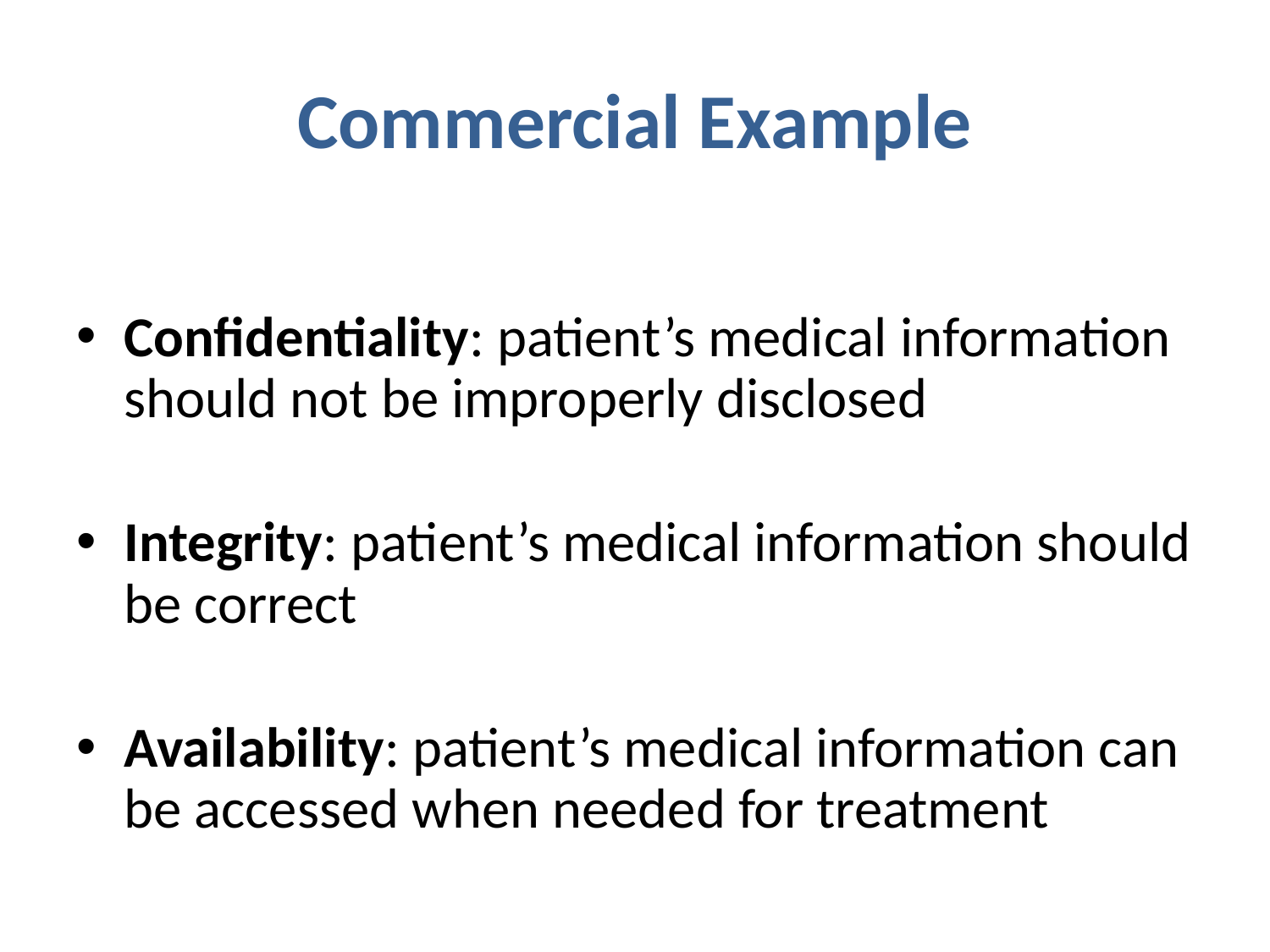

# Commercial Example

Confidentiality: patient’s medical information should not be improperly disclosed

Integrity: patient’s medical information should be correct

Availability: patient’s medical information can be accessed when needed for treatment